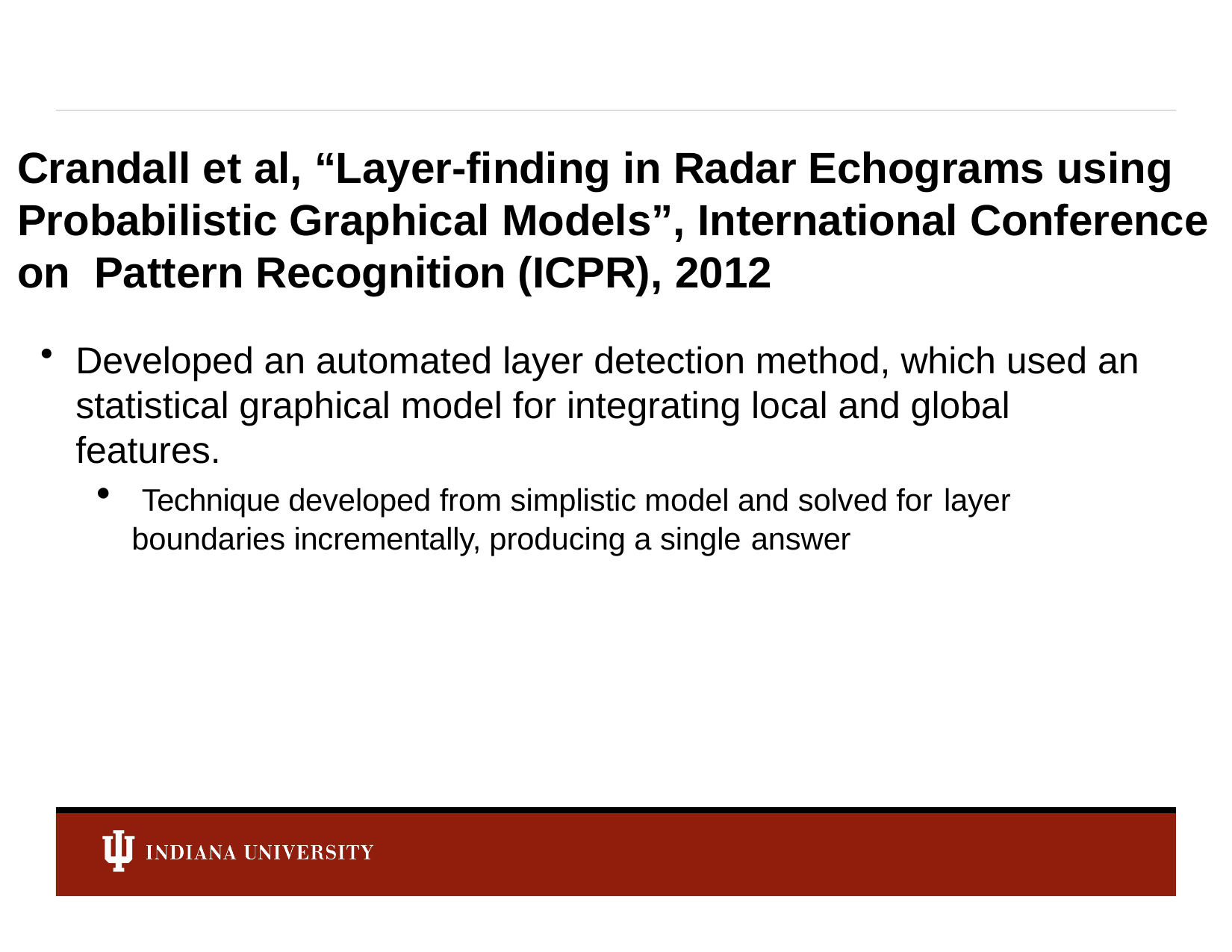

# Crandall et al, “Layer-finding in Radar Echograms using  Probabilistic Graphical Models”, International Conference on  Pattern Recognition (ICPR), 2012
Developed an automated layer detection method, which used an  statistical graphical model for integrating local and global features.
Technique developed from simplistic model and solved for layer
boundaries incrementally, producing a single answer